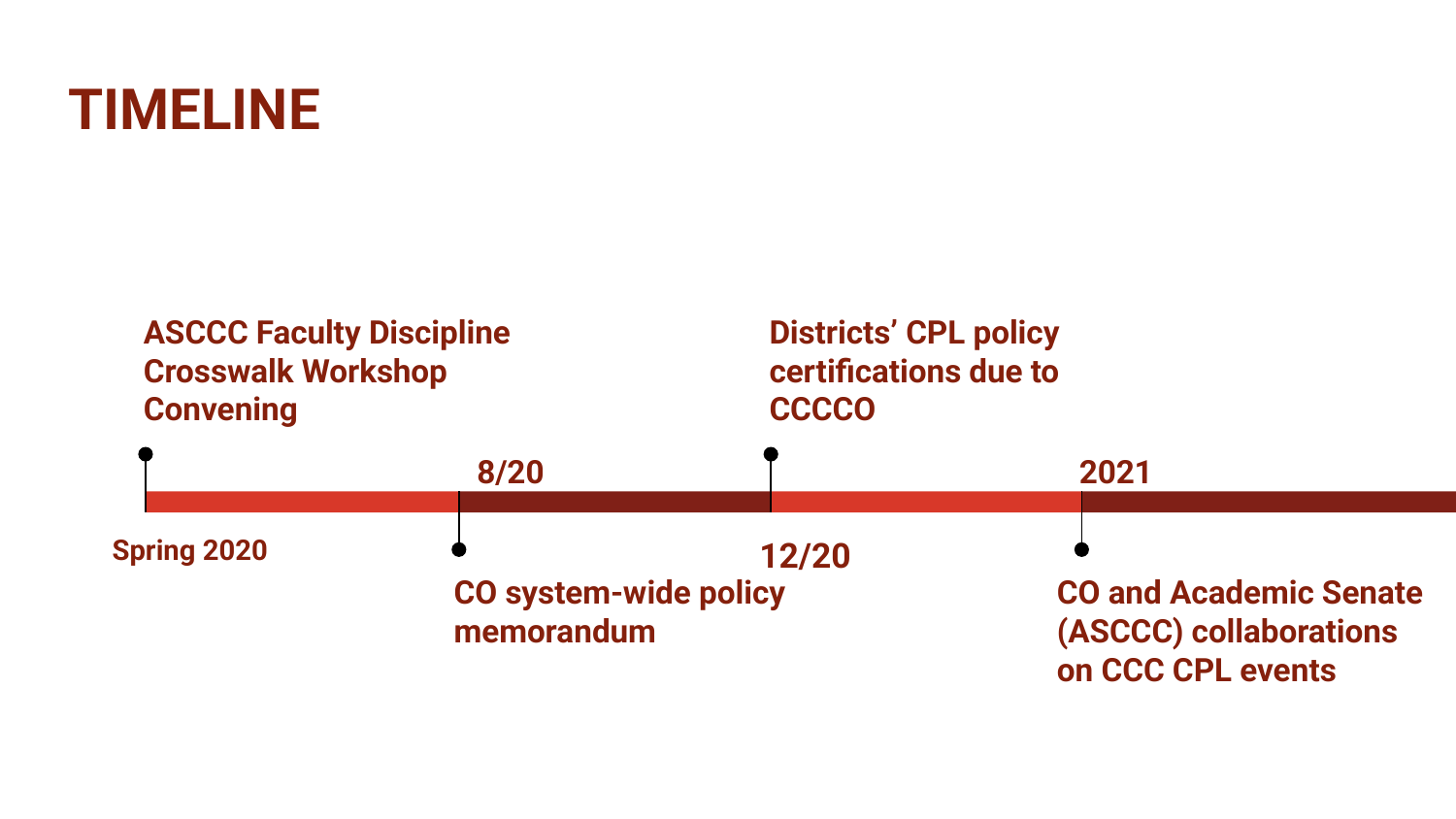

TIMELINE
ASCCC Faculty Discipline Crosswalk Workshop Convening

Spring 2020

Districts’ CPL policy certifications due to CCCCO

12/20

8/20

CO system-wide policy memorandum

2021

CO and Academic Senate (ASCCC) collaborations on CCC CPL events